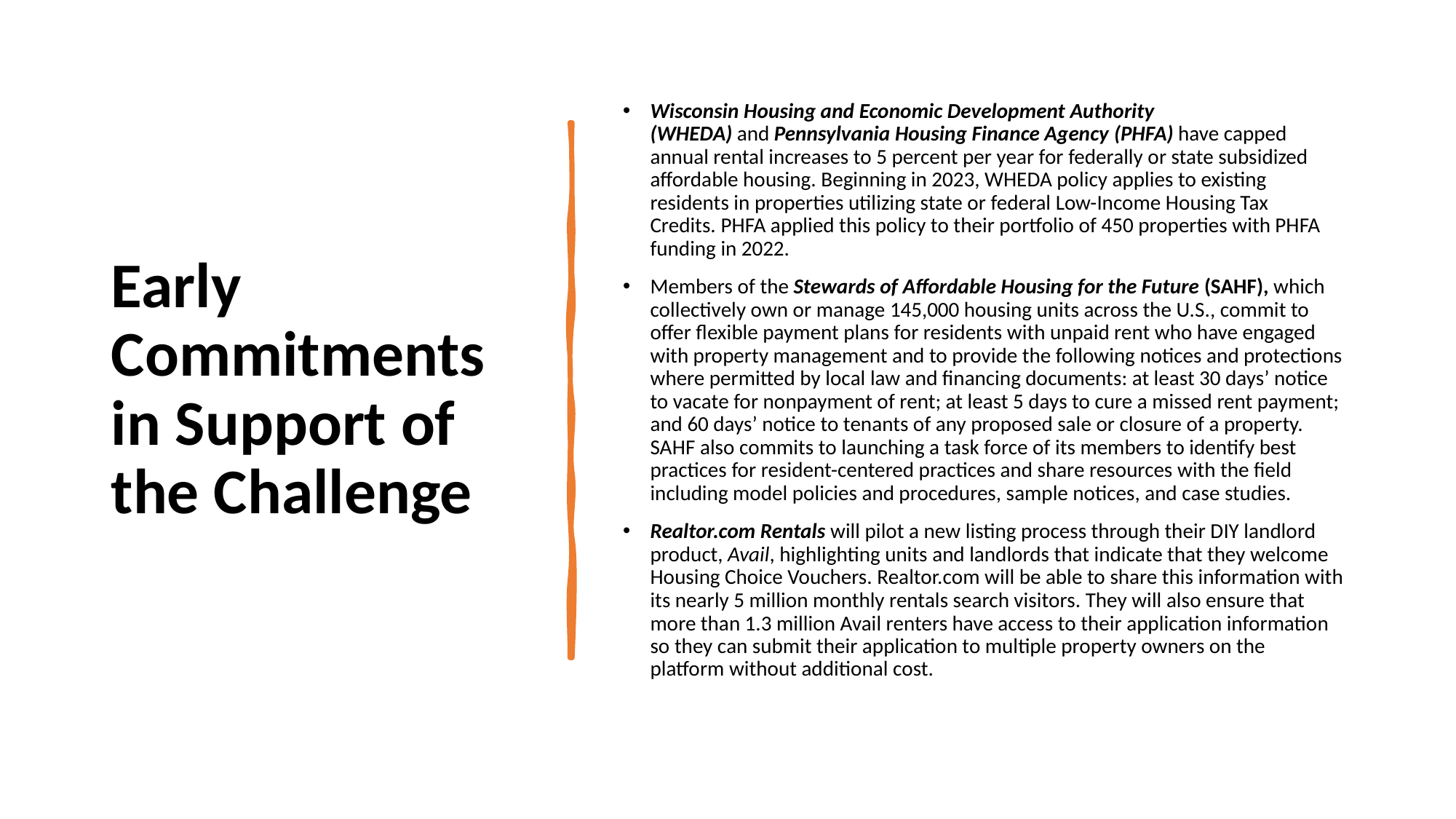

# Early Commitments in Support of the Challenge
Wisconsin Housing and Economic Development Authority (WHEDA) and Pennsylvania Housing Finance Agency (PHFA) have capped annual rental increases to 5 percent per year for federally or state subsidized affordable housing. Beginning in 2023, WHEDA policy applies to existing residents in properties utilizing state or federal Low-Income Housing Tax Credits. PHFA applied this policy to their portfolio of 450 properties with PHFA funding in 2022.
Members of the Stewards of Affordable Housing for the Future (SAHF), which collectively own or manage 145,000 housing units across the U.S., commit to offer flexible payment plans for residents with unpaid rent who have engaged with property management and to provide the following notices and protections where permitted by local law and financing documents: at least 30 days’ notice to vacate for nonpayment of rent; at least 5 days to cure a missed rent payment; and 60 days’ notice to tenants of any proposed sale or closure of a property. SAHF also commits to launching a task force of its members to identify best practices for resident-centered practices and share resources with the field including model policies and procedures, sample notices, and case studies.
Realtor.com Rentals will pilot a new listing process through their DIY landlord product, Avail, highlighting units and landlords that indicate that they welcome Housing Choice Vouchers. Realtor.com will be able to share this information with its nearly 5 million monthly rentals search visitors. They will also ensure that more than 1.3 million Avail renters have access to their application information so they can submit their application to multiple property owners on the platform without additional cost.